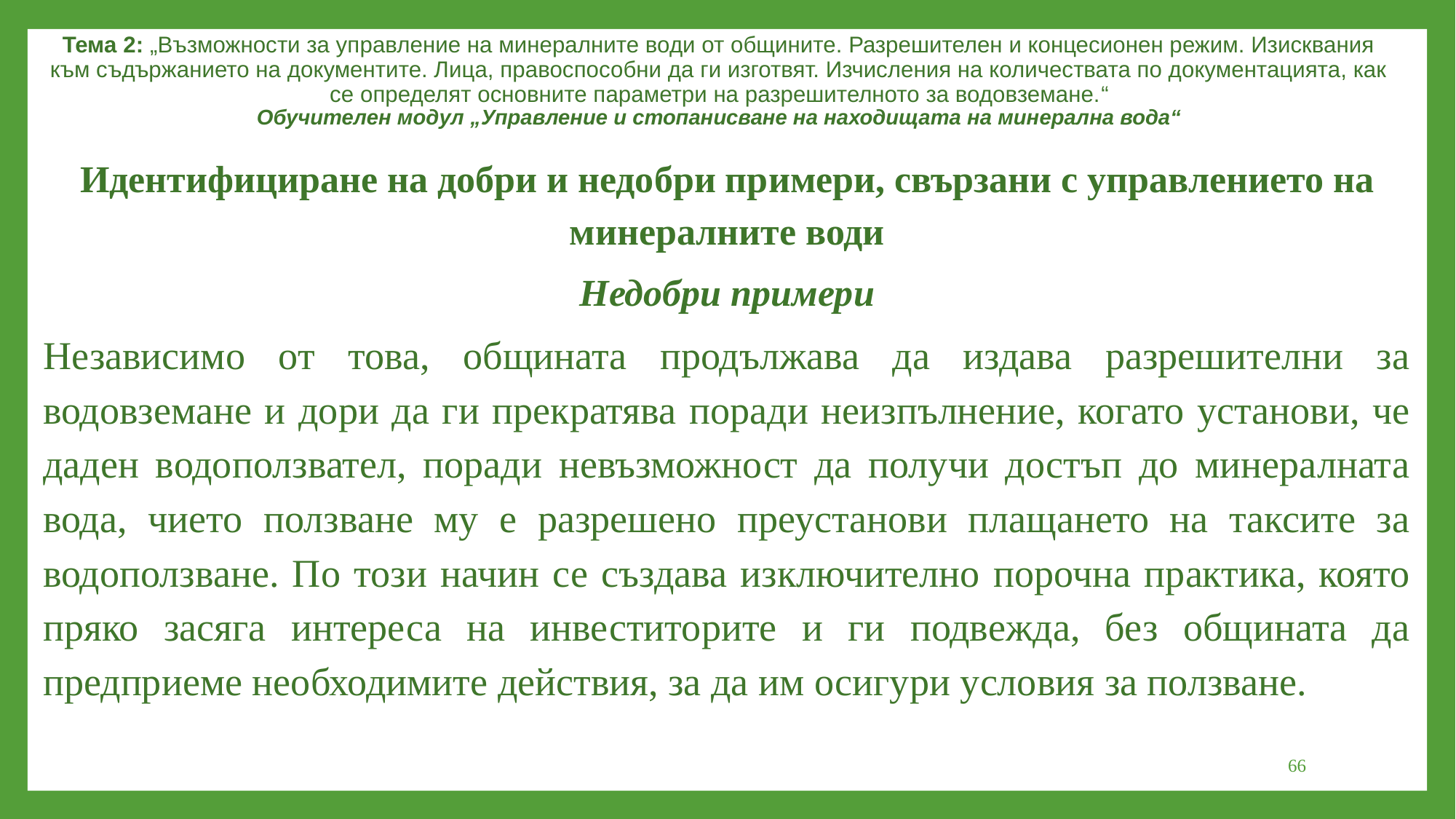

Тема 2: „Възможности за управление на минералните води от общините. Разрешителен и концесионен режим. Изисквания към съдържанието на документите. Лица, правоспособни да ги изготвят. Изчисления на количествата по документацията, как се определят основните параметри на разрешителното за водовземане.“
Обучителен модул „Управление и стопанисване на находищата на минерална вода“

Идентифициране на добри и недобри примери, свързани с управлението на минералните води
Недобри примери
Независимо от това, общината продължава да издава разрешителни за водовземане и дори да ги прекратява поради неизпълнение, когато установи, че даден водоползвател, поради невъзможност да получи достъп до минералната вода, чието ползване му е разрешено преустанови плащането на таксите за водоползване. По този начин се създава изключително порочна практика, която пряко засяга интереса на инвеститорите и ги подвежда, без общината да предприеме необходимите действия, за да им осигури условия за ползване.

66